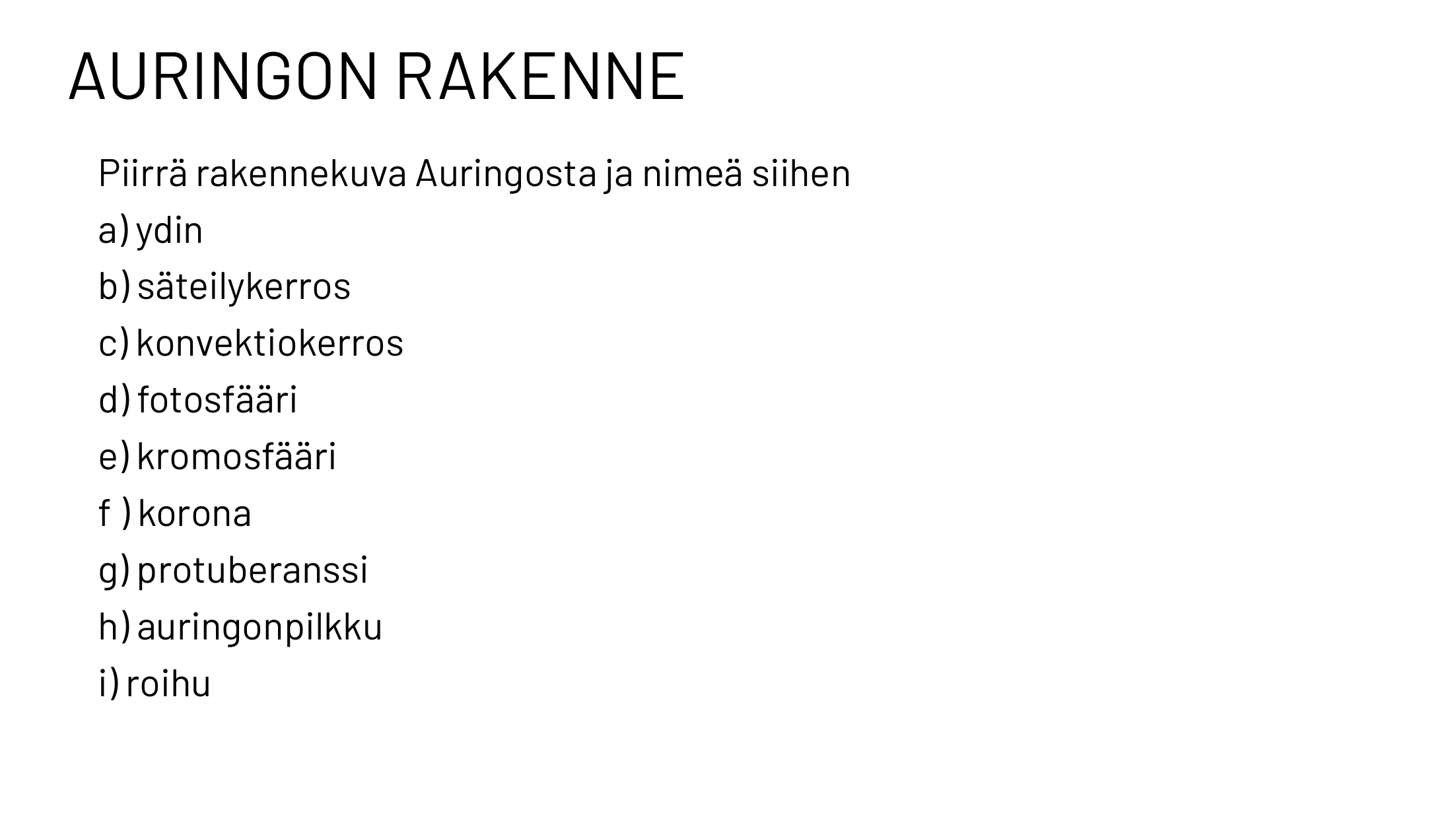

# AURINGON RAKENNE
Piirrä rakennekuva Auringosta ja nimeä siihen
a) ydin
b) säteilykerros
c) konvektiokerros
d) fotosfääri
e) kromosfääri
f ) korona
g) protuberanssi
h) auringonpilkku
i) roihu